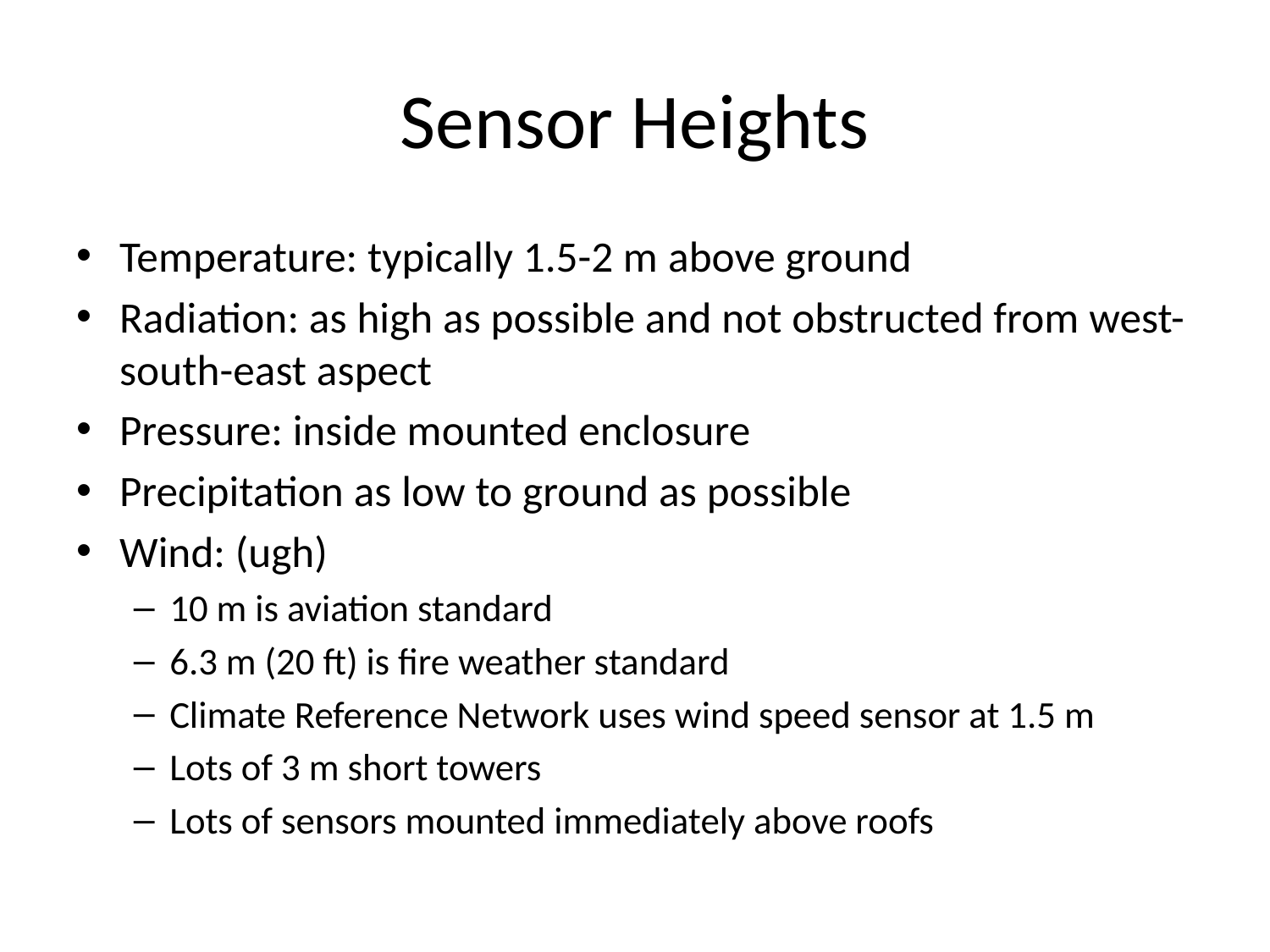

# Sensor Heights
Temperature: typically 1.5-2 m above ground
Radiation: as high as possible and not obstructed from west-south-east aspect
Pressure: inside mounted enclosure
Precipitation as low to ground as possible
Wind: (ugh)
10 m is aviation standard
6.3 m (20 ft) is fire weather standard
Climate Reference Network uses wind speed sensor at 1.5 m
Lots of 3 m short towers
Lots of sensors mounted immediately above roofs